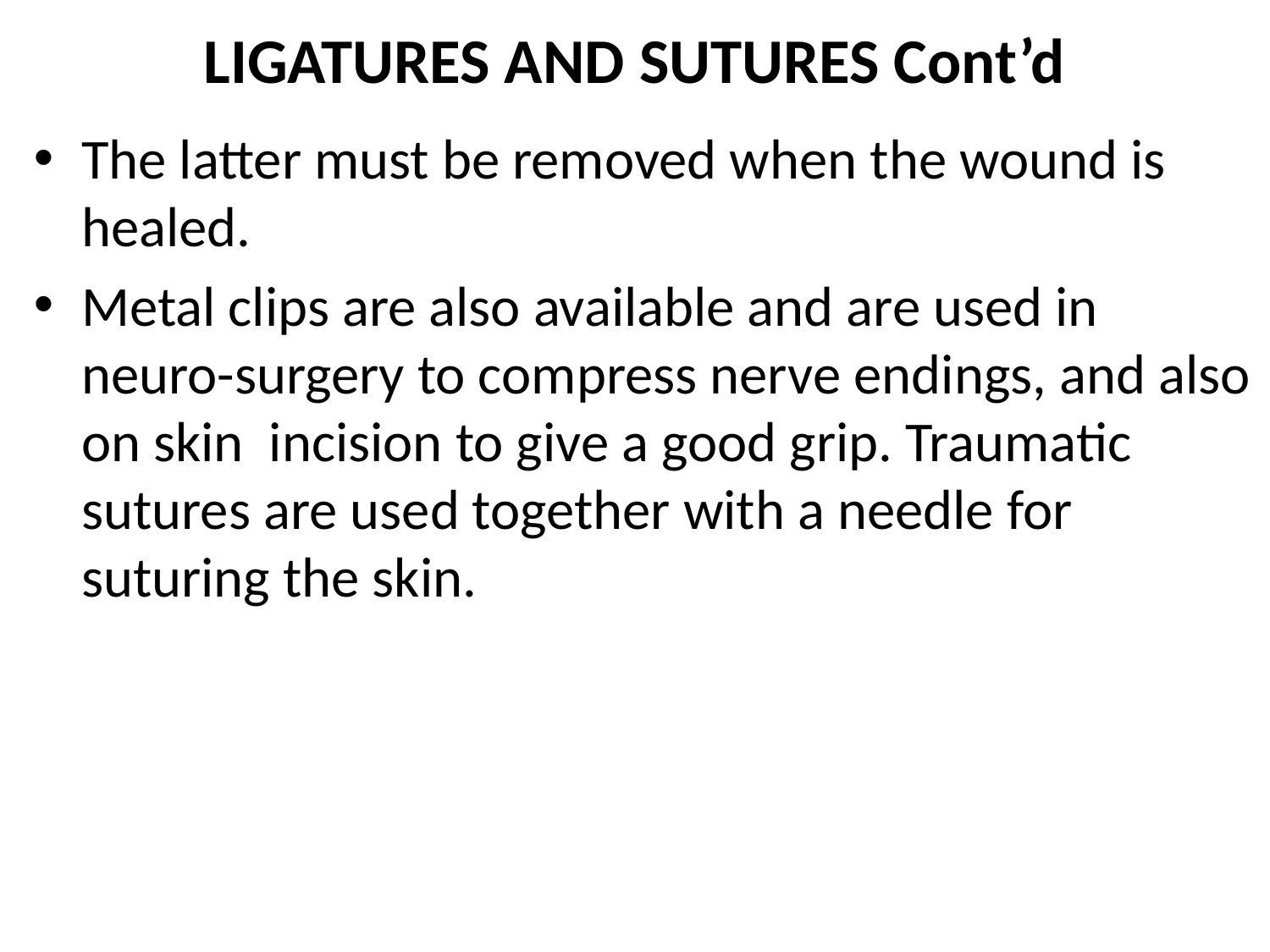

# LIGATURES AND SUTURES Cont’d
The latter must be removed when the wound is healed.
Metal clips are also available and are used in neuro-surgery to compress nerve endings, and also on skin  incision to give a good grip. Traumatic sutures are used together with a needle for suturing the skin.